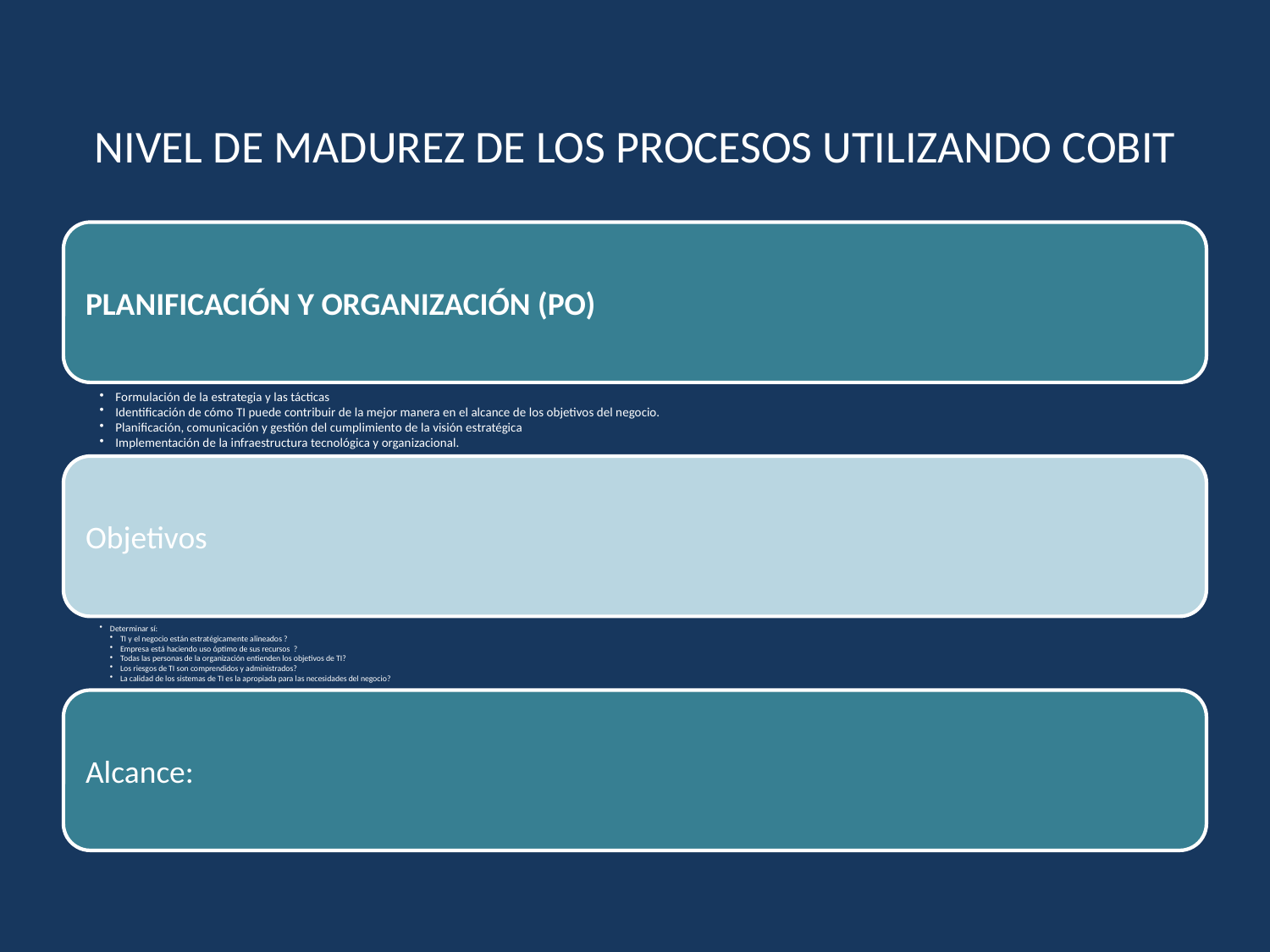

# NIVEL DE MADUREZ DE LOS PROCESOS UTILIZANDO COBIT
PLANIFICACIÓN Y ORGANIZACIÓN (PO)
Alcance:
Determinar sí:
TI y el negocio están estratégicamente alineados ?
Empresa está haciendo uso óptimo de sus recursos  ?
Todas las personas de la organización entienden los objetivos de TI?
Los riesgos de TI son comprendidos y administrados?
La calidad de los sistemas de TI es la apropiada para las necesidades del negocio?
Objetivos
Formulación de la estrategia y las tácticas
Identificación de cómo TI puede contribuir de la mejor manera en el alcance de los objetivos del negocio.
Planificación, comunicación y gestión del cumplimiento de la visión estratégica
Implementación de la infraestructura tecnológica y organizacional.